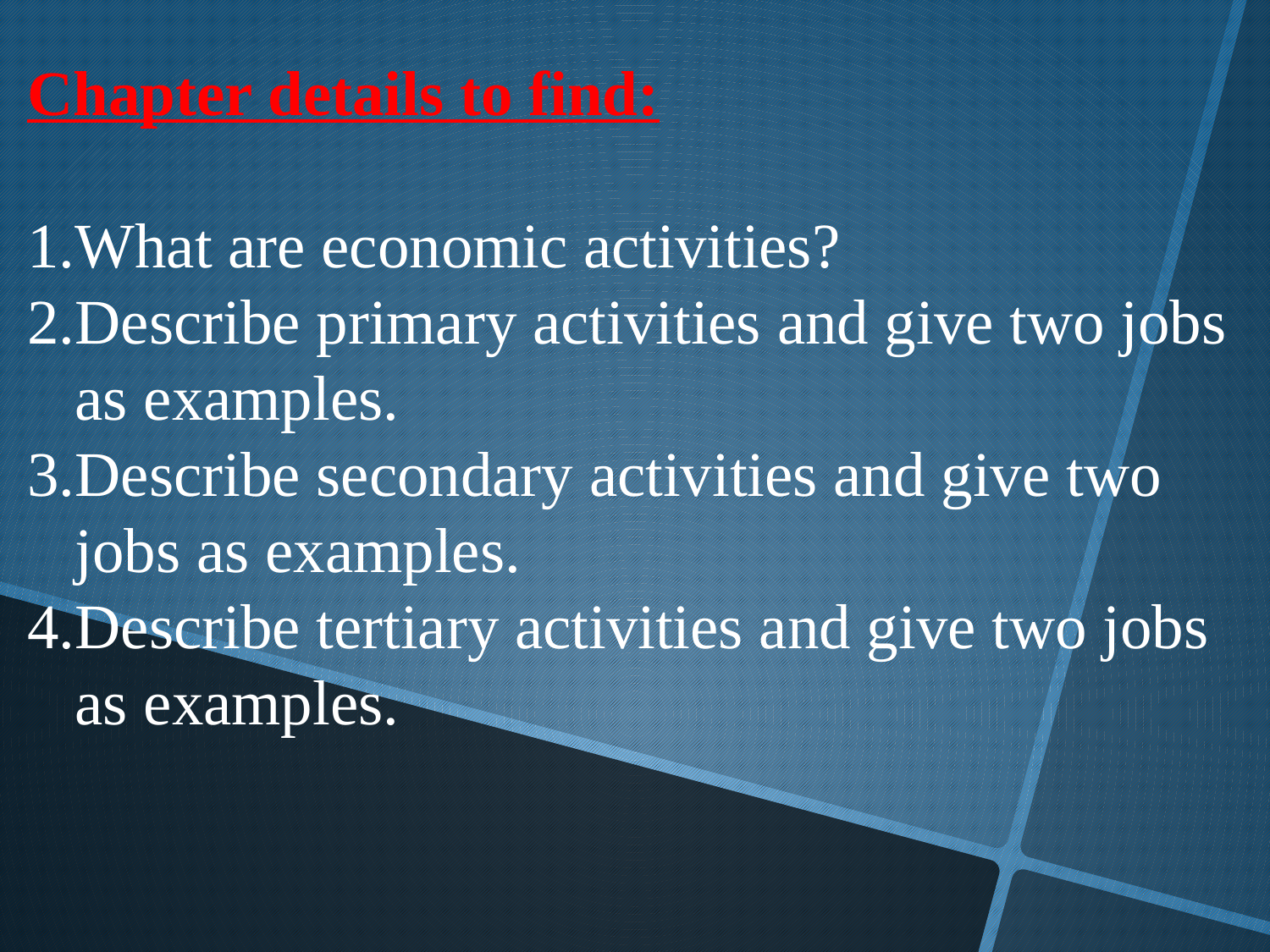

Chapter details to find:

What are economic activities?
Describe primary activities and give two jobs as examples.
Describe secondary activities and give two jobs as examples.
Describe tertiary activities and give two jobs as examples.